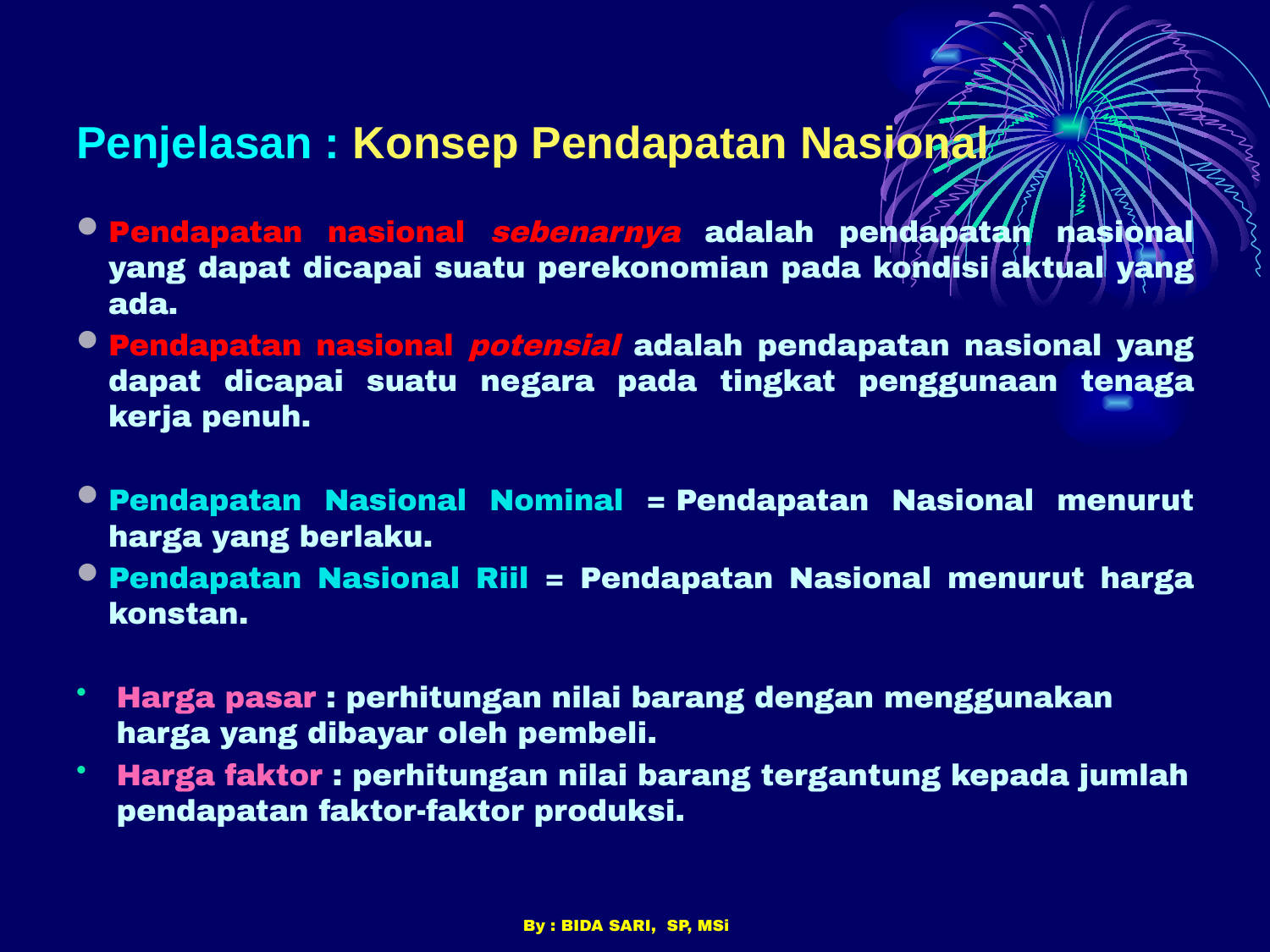

# Penjelasan : Konsep Pendapatan Nasional
Pendapatan nasional sebenarnya adalah pendapatan nasional yang dapat dicapai suatu perekonomian pada kondisi aktual yang ada.
Pendapatan nasional potensial adalah pendapatan nasional yang dapat dicapai suatu negara pada tingkat penggunaan tenaga kerja penuh.

Pendapatan Nasional Nominal = Pendapatan Nasional menurut harga yang berlaku.
Pendapatan Nasional Riil = Pendapatan Nasional menurut harga konstan.

Harga pasar : perhitungan nilai barang dengan menggunakan harga yang dibayar oleh pembeli.
Harga faktor : perhitungan nilai barang tergantung kepada jumlah pendapatan faktor-faktor produksi.

By : BIDA SARI,  SP, MSi